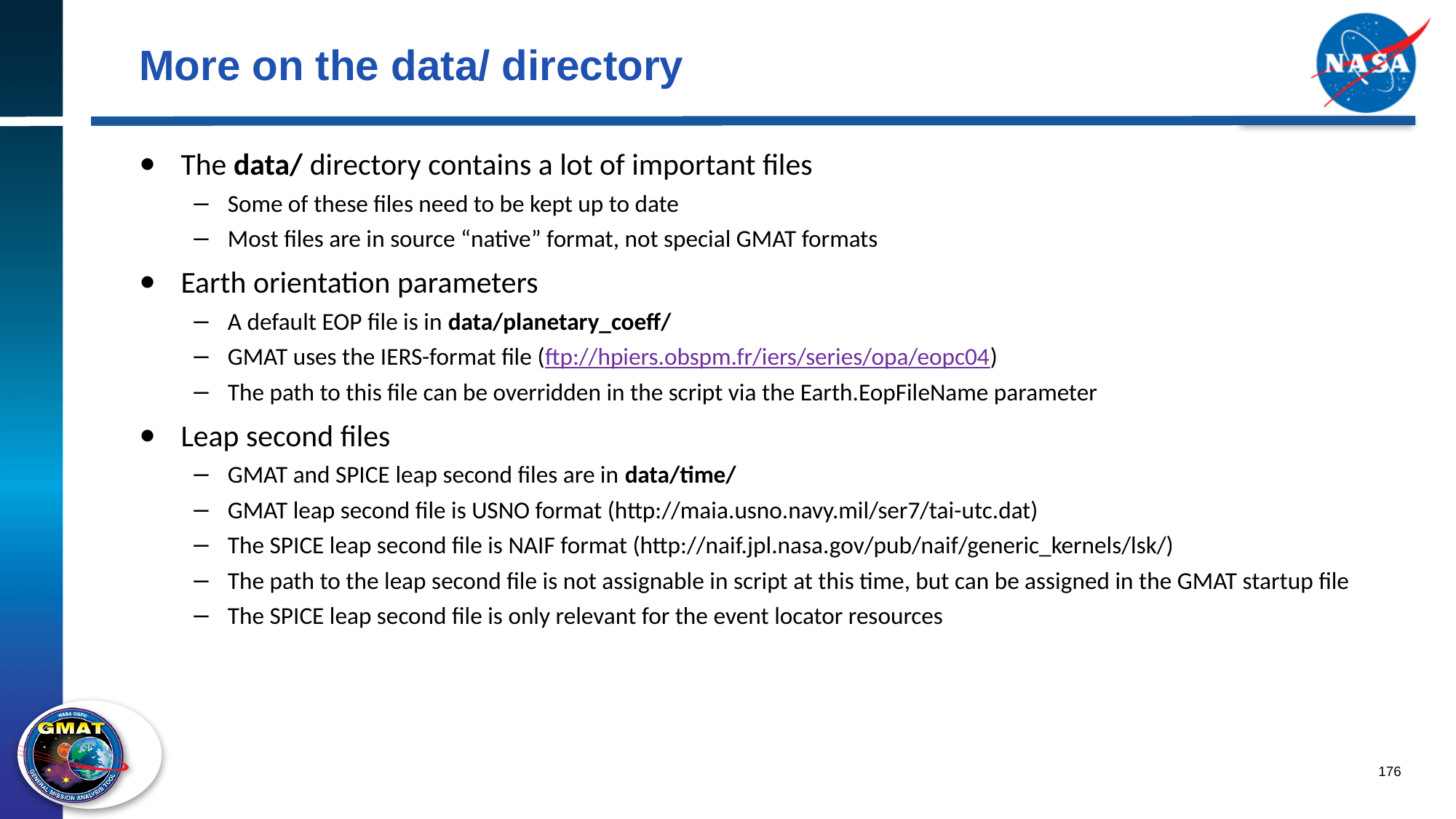

# More on the data/ directory
The data/ directory contains a lot of important files
Some of these files need to be kept up to date
Most files are in source “native” format, not special GMAT formats
Earth orientation parameters
A default EOP file is in data/planetary_coeff/
GMAT uses the IERS-format file (ftp://hpiers.obspm.fr/iers/series/opa/eopc04)
The path to this file can be overridden in the script via the Earth.EopFileName parameter
Leap second files
GMAT and SPICE leap second files are in data/time/
GMAT leap second file is USNO format (http://maia.usno.navy.mil/ser7/tai-utc.dat)
The SPICE leap second file is NAIF format (http://naif.jpl.nasa.gov/pub/naif/generic_kernels/lsk/)
The path to the leap second file is not assignable in script at this time, but can be assigned in the GMAT startup file
The SPICE leap second file is only relevant for the event locator resources
176